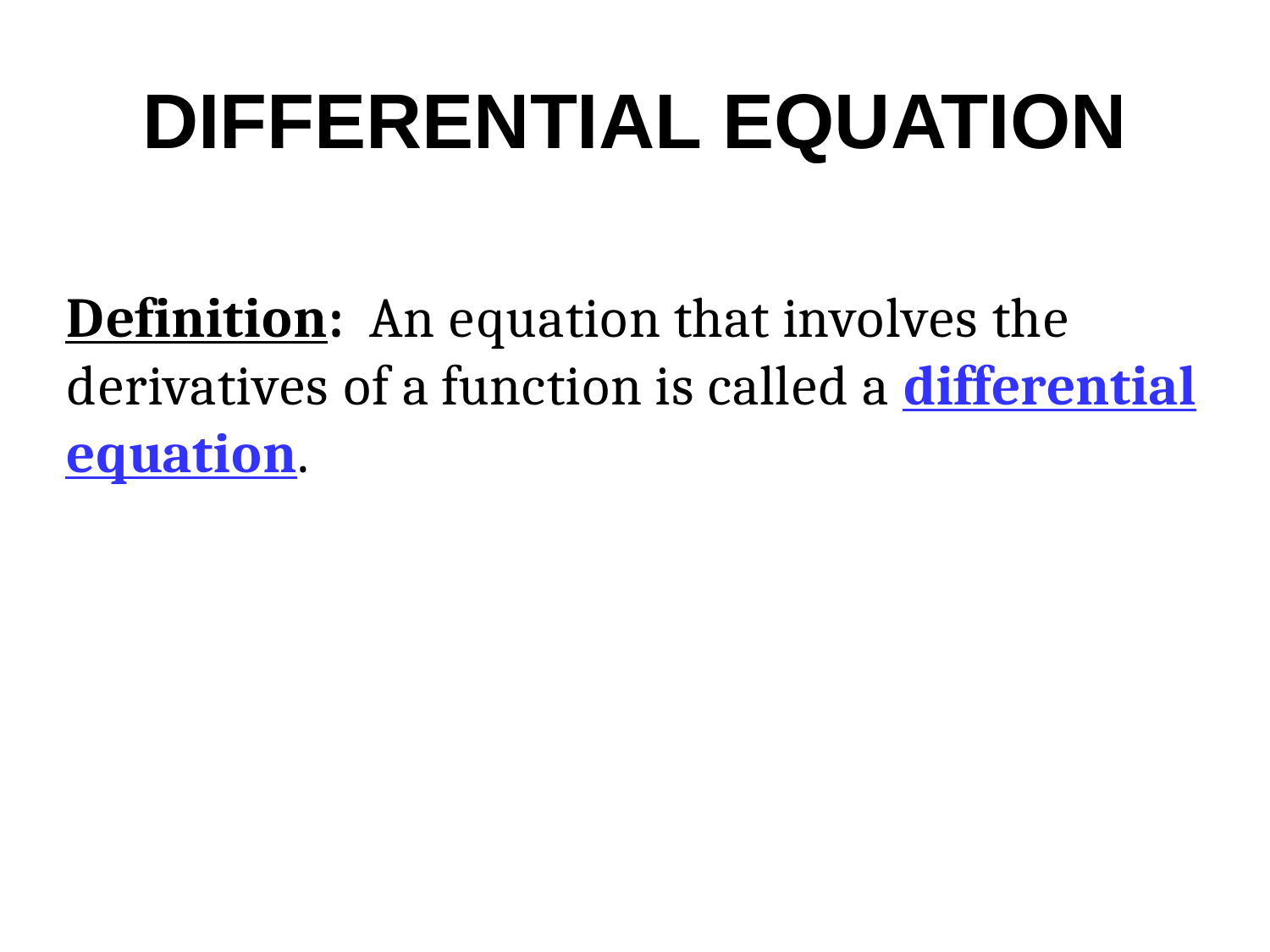

# DIFFERENTIAL EQUATION
Definition:  An equation that involves the derivatives of a function is called a differential equation.